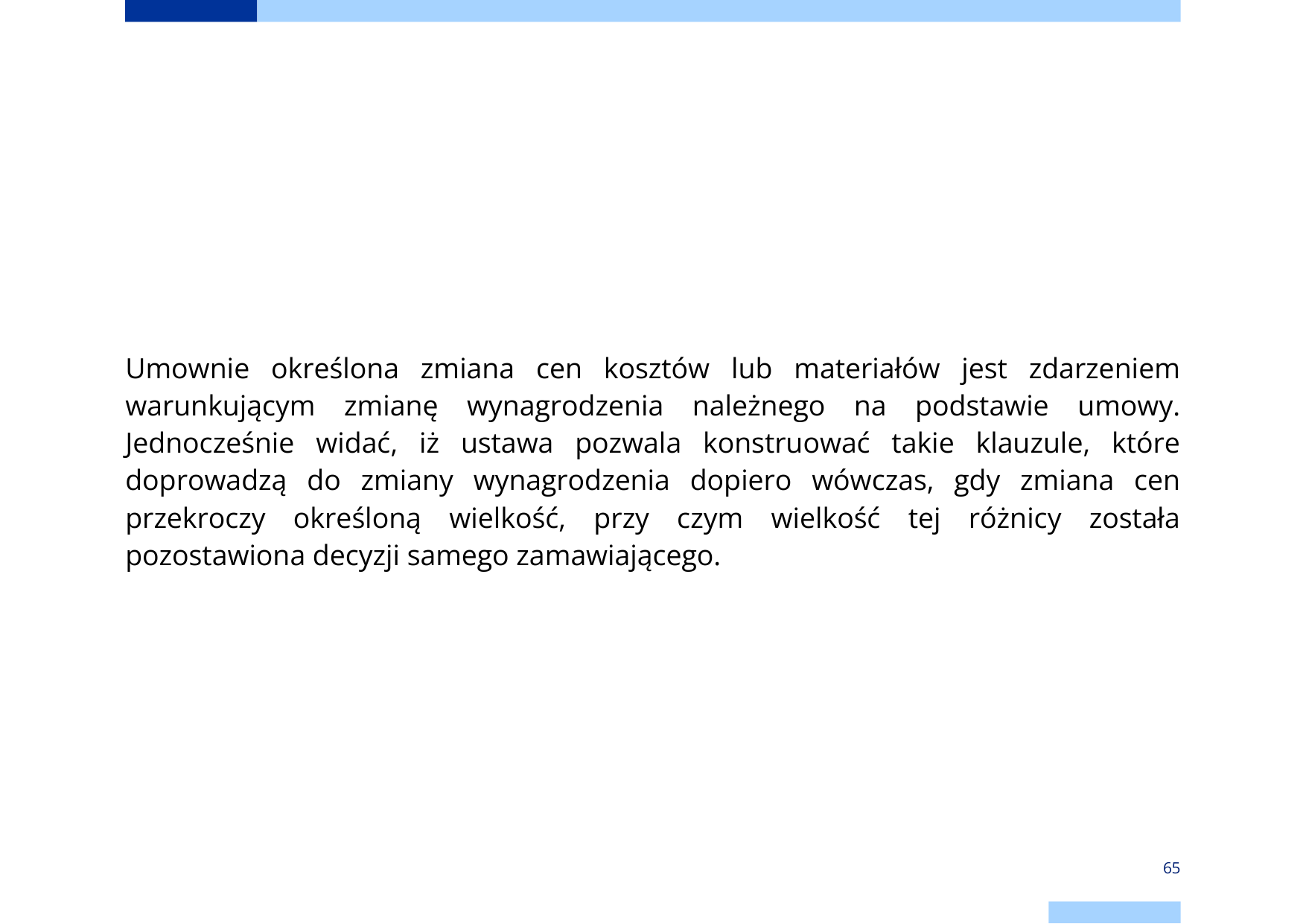

Umownie określona zmiana cen kosztów lub materiałów jest zdarzeniem warunkującym zmianę wynagrodzenia należnego na podstawie umowy. Jednocześnie widać, iż ustawa pozwala konstruować takie klauzule, które doprowadzą do zmiany wynagrodzenia dopiero wówczas, gdy zmiana cen przekroczy określoną wielkość, przy czym wielkość tej różnicy została pozostawiona decyzji samego zamawiającego.
65